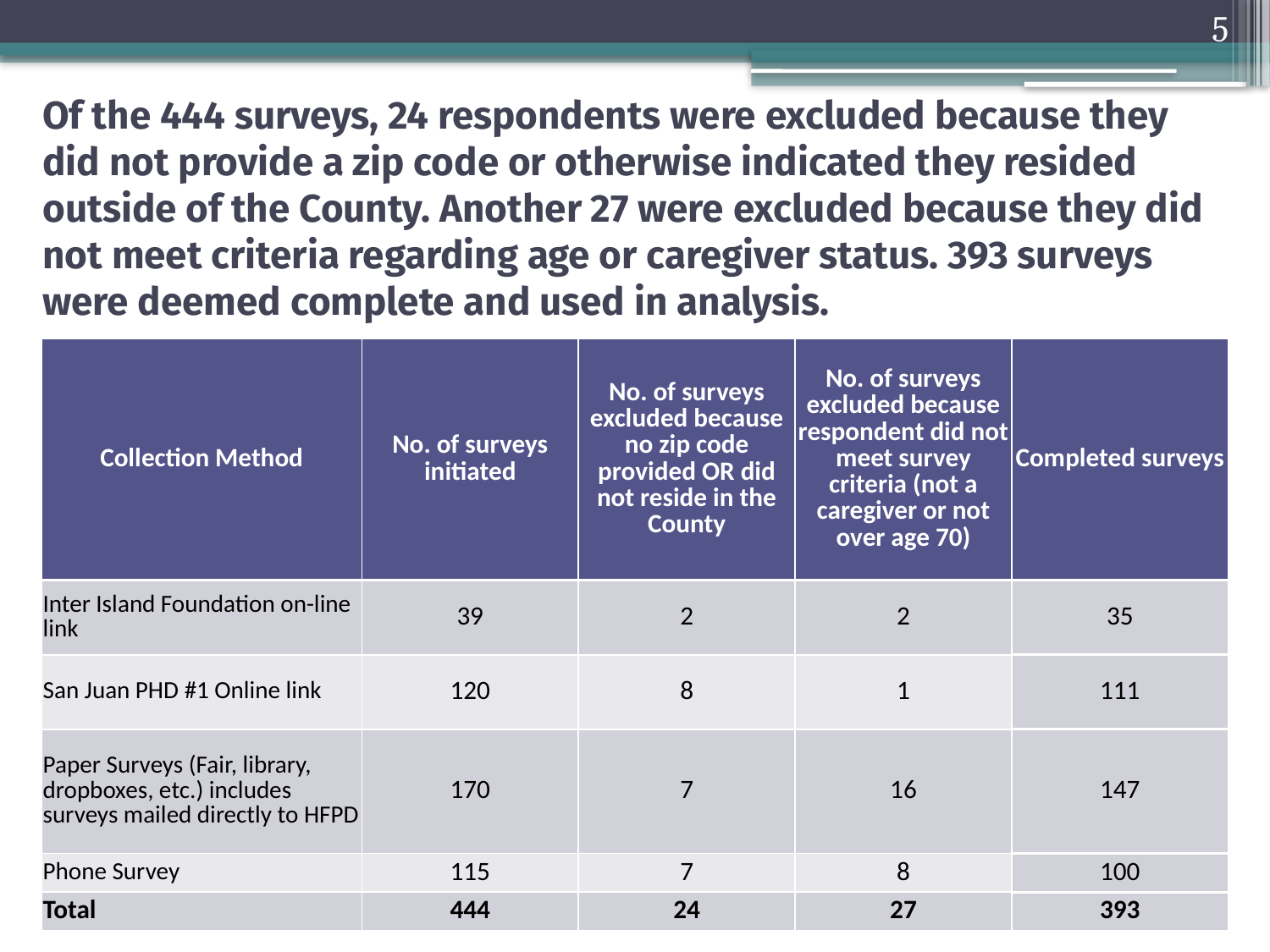

5
# Of the 444 surveys, 24 respondents were excluded because they did not provide a zip code or otherwise indicated they resided outside of the County. Another 27 were excluded because they did not meet criteria regarding age or caregiver status. 393 surveys were deemed complete and used in analysis.
| Collection Method | No. of surveys initiated | No. of surveys excluded because no zip code provided OR did not reside in the County | No. of surveys excluded because respondent did not meet survey criteria (not a caregiver or not over age 70) | Completed surveys |
| --- | --- | --- | --- | --- |
| Inter Island Foundation on-line link | 39 | 2 | 2 | 35 |
| San Juan PHD #1 Online link | 120 | 8 | 1 | 111 |
| Paper Surveys (Fair, library, dropboxes, etc.) includes surveys mailed directly to HFPD | 170 | 7 | 16 | 147 |
| Phone Survey | 115 | 7 | 8 | 100 |
| Total | 444 | 24 | 27 | 393 |